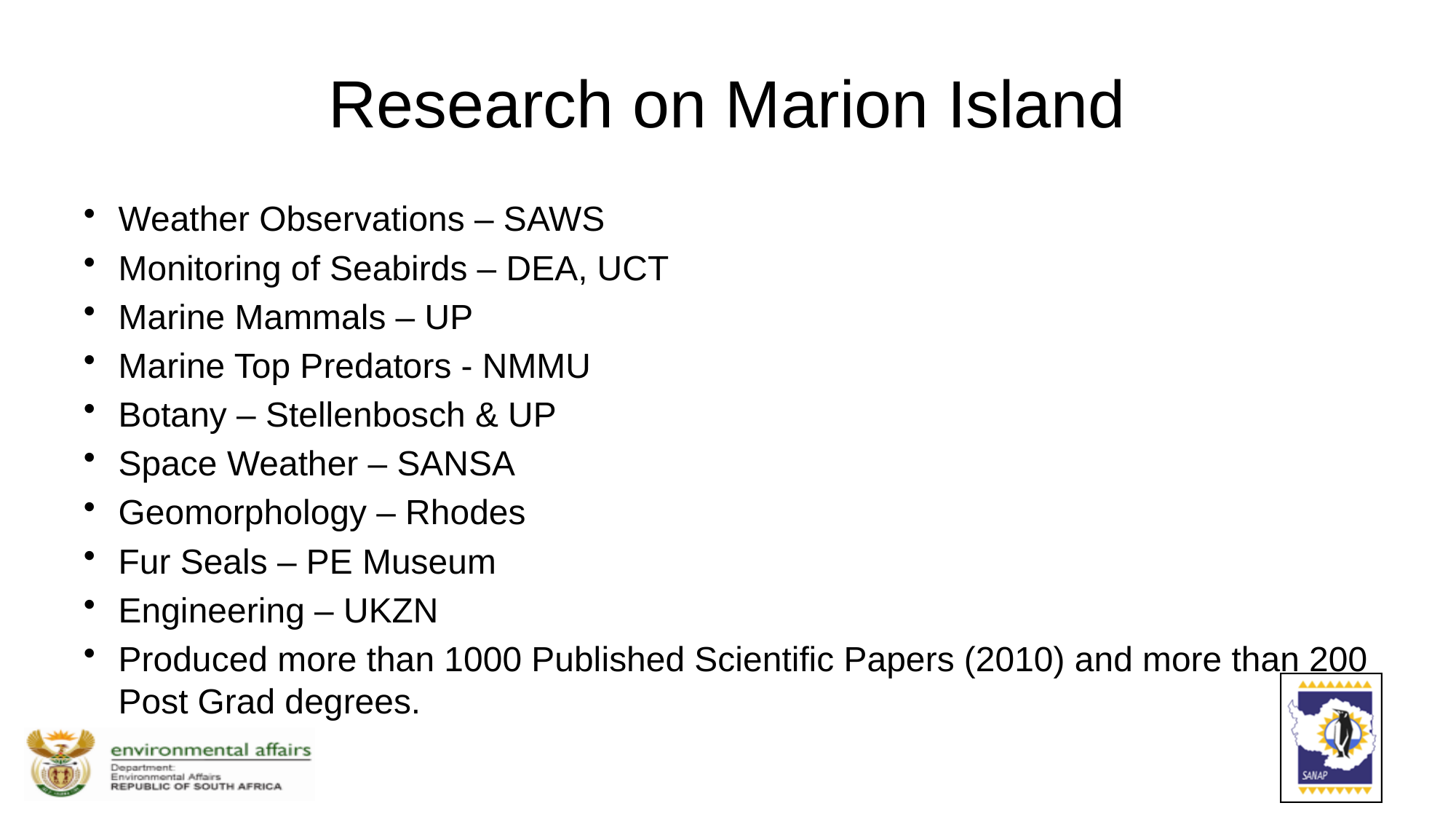

# Research on Marion Island
Weather Observations – SAWS
Monitoring of Seabirds – DEA, UCT
Marine Mammals – UP
Marine Top Predators - NMMU
Botany – Stellenbosch & UP
Space Weather – SANSA
Geomorphology – Rhodes
Fur Seals – PE Museum
Engineering – UKZN
Produced more than 1000 Published Scientific Papers (2010) and more than 200 Post Grad degrees.